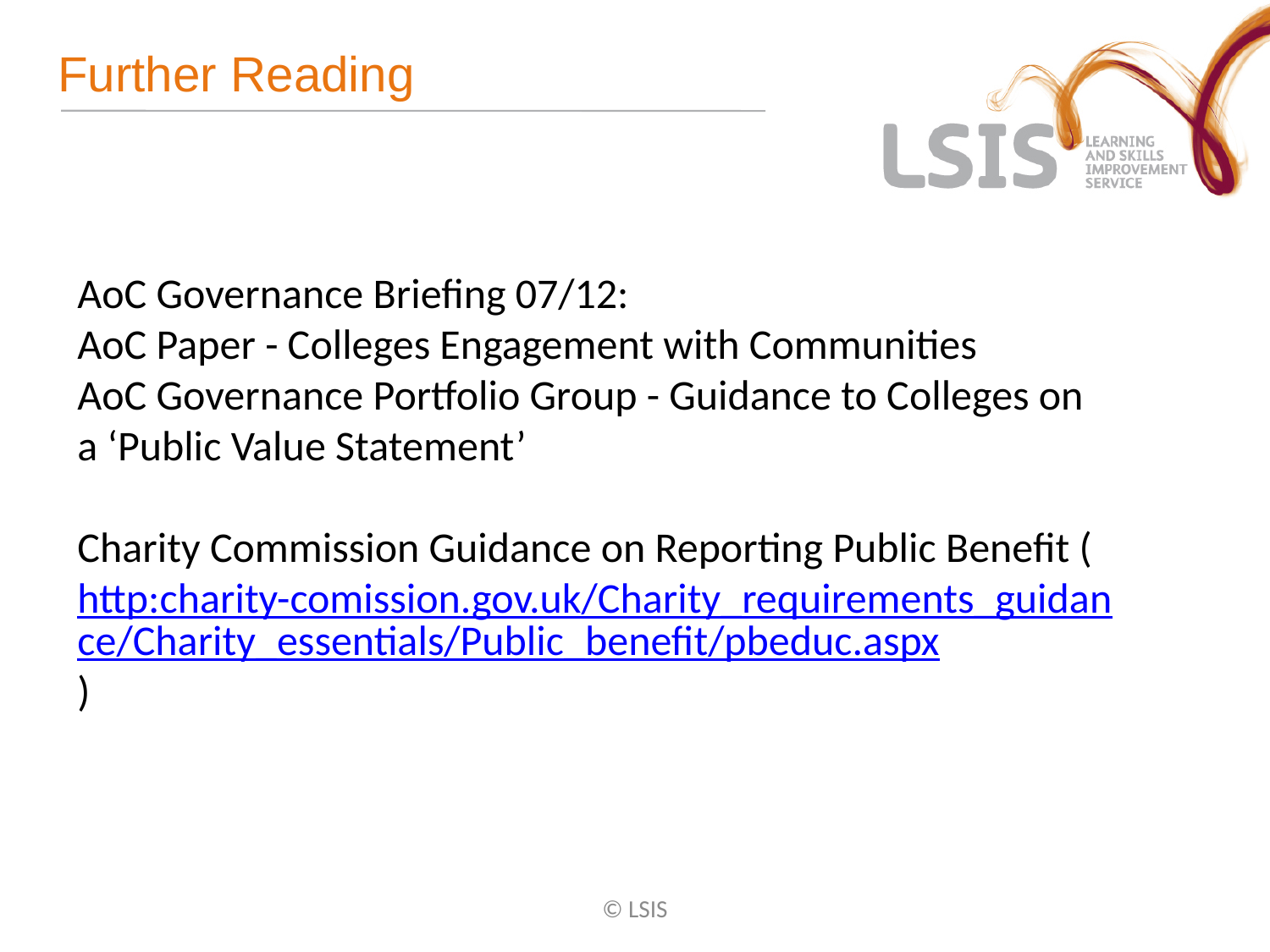

# Further Reading
AoC Governance Briefing 07/12:
AoC Paper - Colleges Engagement with Communities
AoC Governance Portfolio Group - Guidance to Colleges on a ‘Public Value Statement’

Charity Commission Guidance on Reporting Public Benefit (http:charity-comission.gov.uk/Charity_requirements_guidance/Charity_essentials/Public_benefit/pbeduc.aspx)

© LSIS